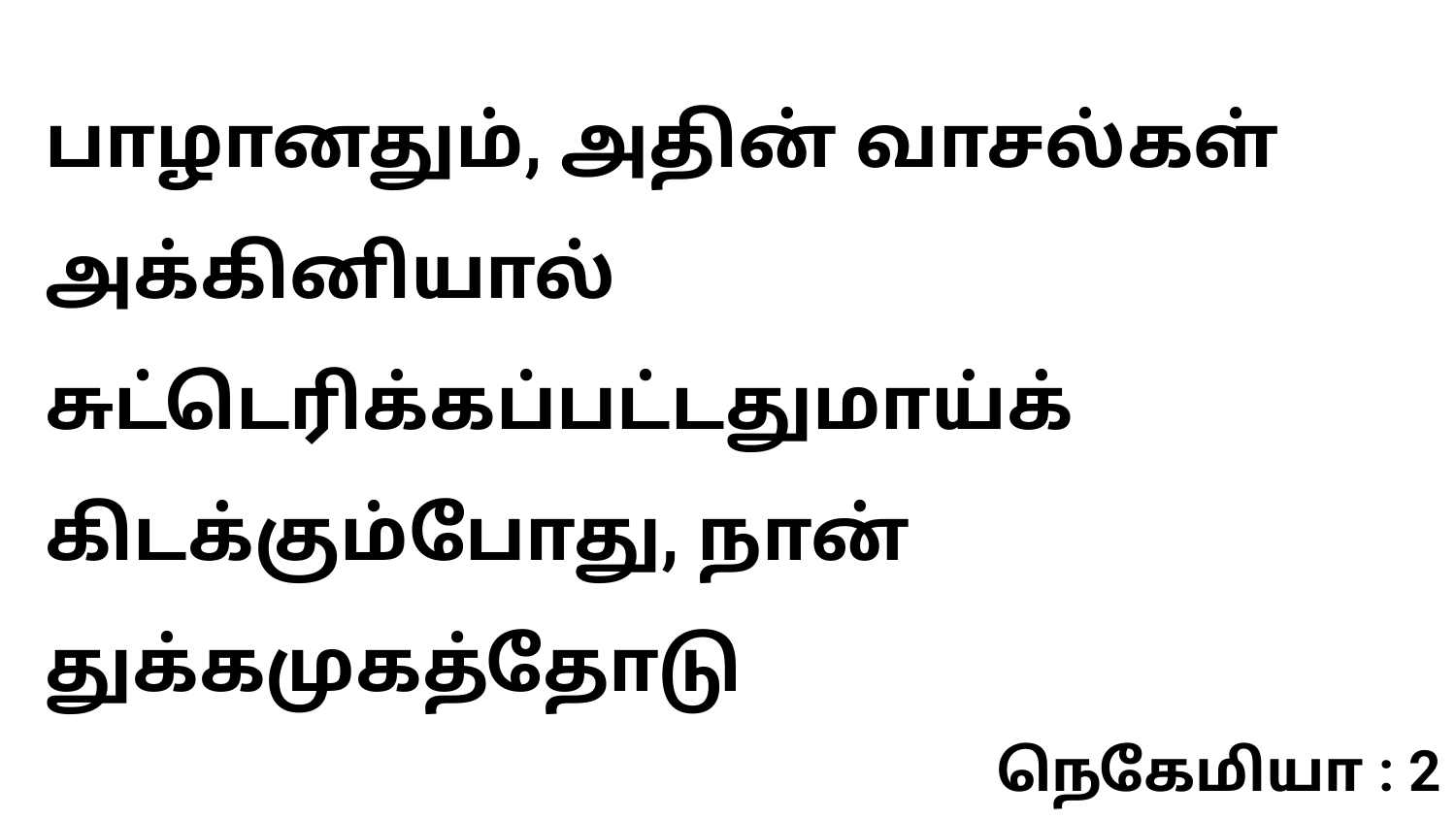

பாழானதும், அதின் வாசல்கள் அக்கினியால் சுட்டெரிக்கப்பட்டதுமாய்க் கிடக்கும்போது, நான் துக்கமுகத்தோடு
நெகேமியா : 2